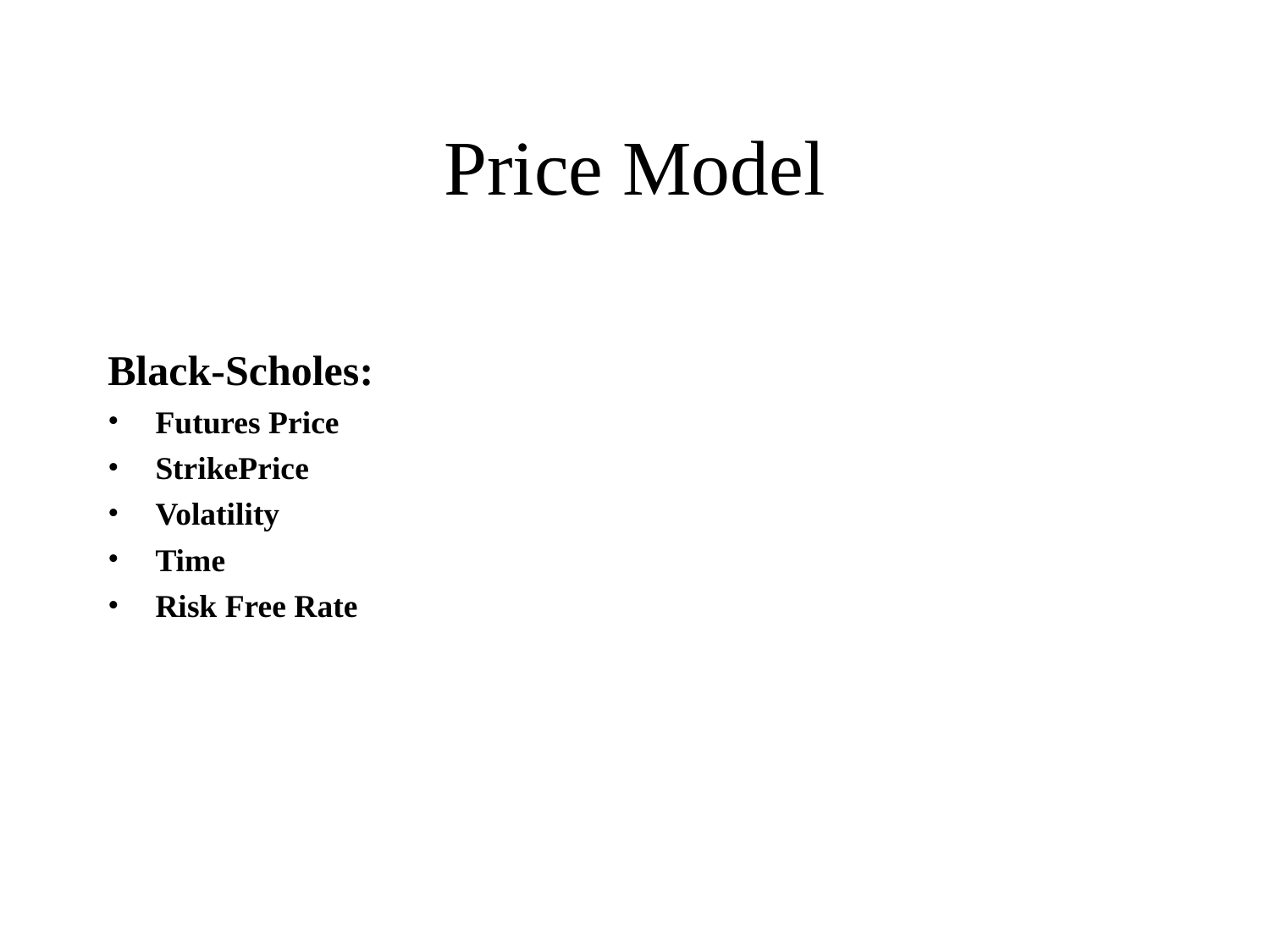

# Price Model

Black-Scholes:
Futures Price
StrikePrice
Volatility
Time
Risk Free Rate